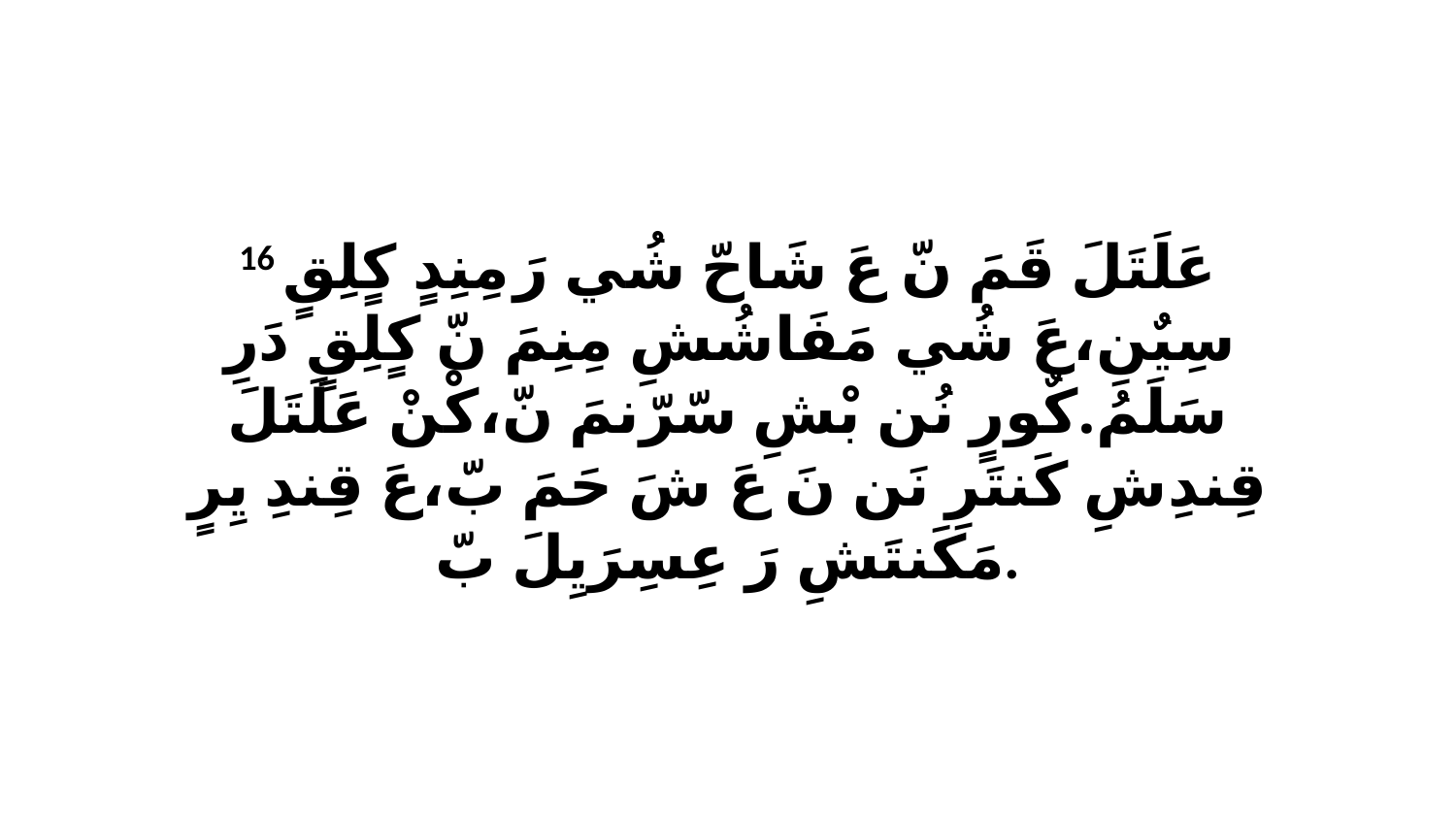

16 عَلَتَلَ قَمَ نّ عَ شَاحّ شُي رَ مِنِدٍ كٍلِقٍ سِيٌنِ،عَ شُي مَفَاشُشِ مِنِمَ نّ كٍلِقٍ دَرِ سَلَمُ.كٌورٍ نُن بْشِ سّرّنمَ نّ،كْنْ عَلَتَلَ قِندِشِ كَنتَرِ نَن نَ عَ شَ حَمَ بّ،عَ قِندِ يِرٍ مَكَنتَشِ رَ عِسِرَيِلَ بّ.